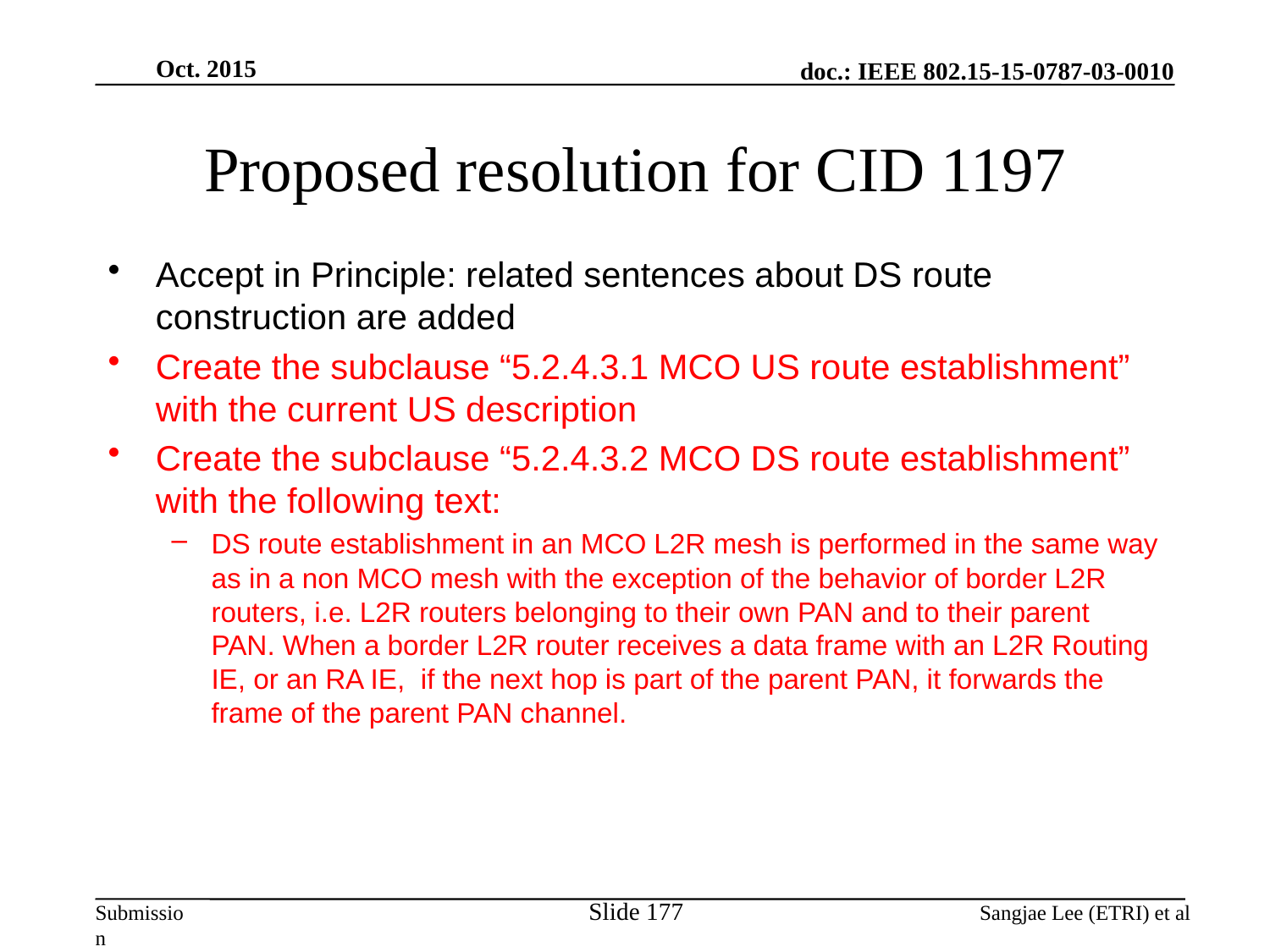

Oct. 2015
# Proposed resolution for CID 1197
Accept in Principle: related sentences about DS route construction are added
Create the subclause “5.2.4.3.1 MCO US route establishment” with the current US description
Create the subclause “5.2.4.3.2 MCO DS route establishment” with the following text:
DS route establishment in an MCO L2R mesh is performed in the same way as in a non MCO mesh with the exception of the behavior of border L2R routers, i.e. L2R routers belonging to their own PAN and to their parent PAN. When a border L2R router receives a data frame with an L2R Routing IE, or an RA IE,  if the next hop is part of the parent PAN, it forwards the frame of the parent PAN channel.

Slide 177
Sangjae Lee (ETRI) et al